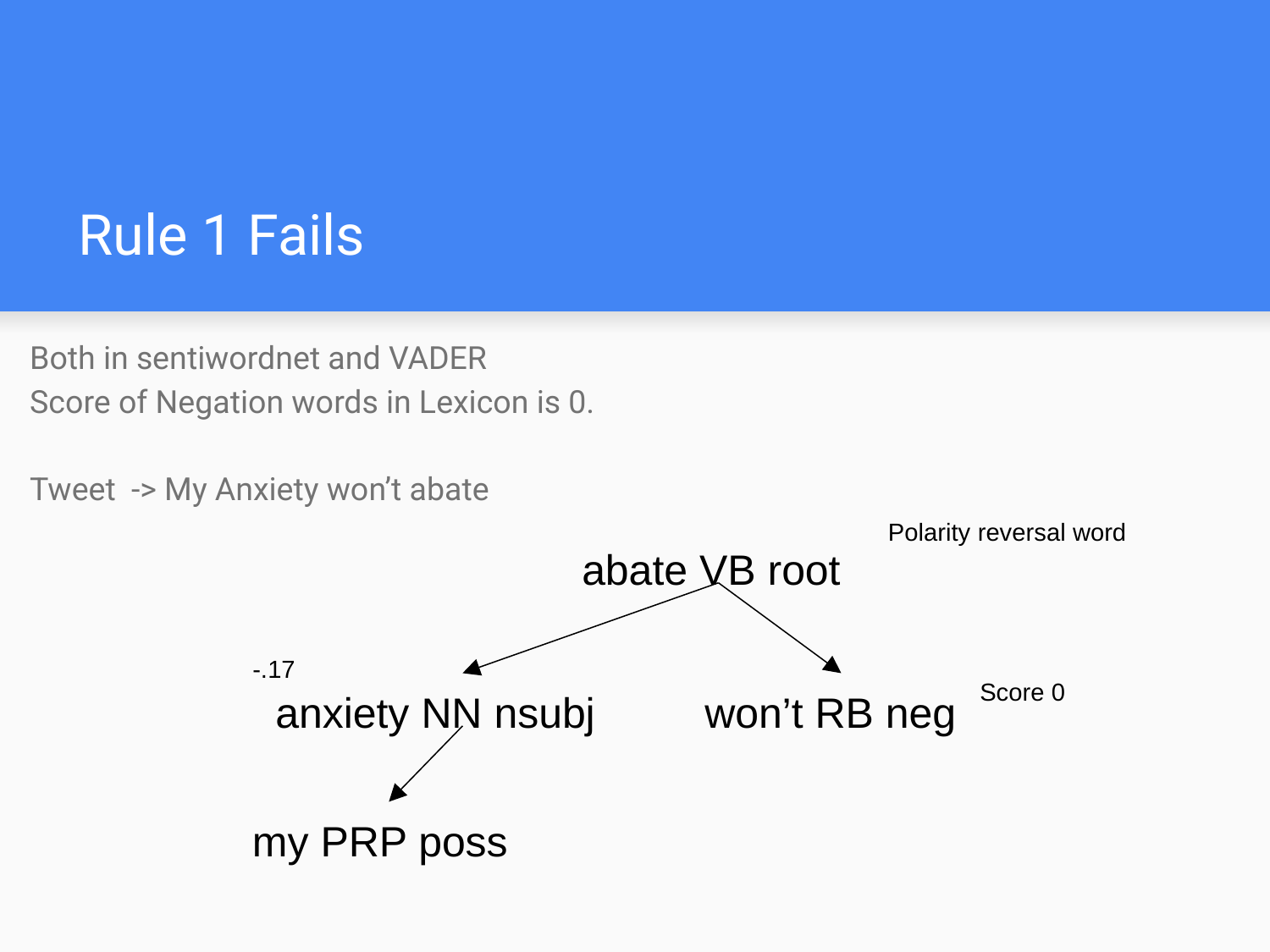

# Rule 1 Fails
Both in sentiwordnet and VADER
Score of Negation words in Lexicon is 0.
Tweet  -> My Anxiety won’t abate

Polarity reversal word
abate VB root
-.17
anxiety NN nsubj
won’t RB neg
my PRP poss
Score 0